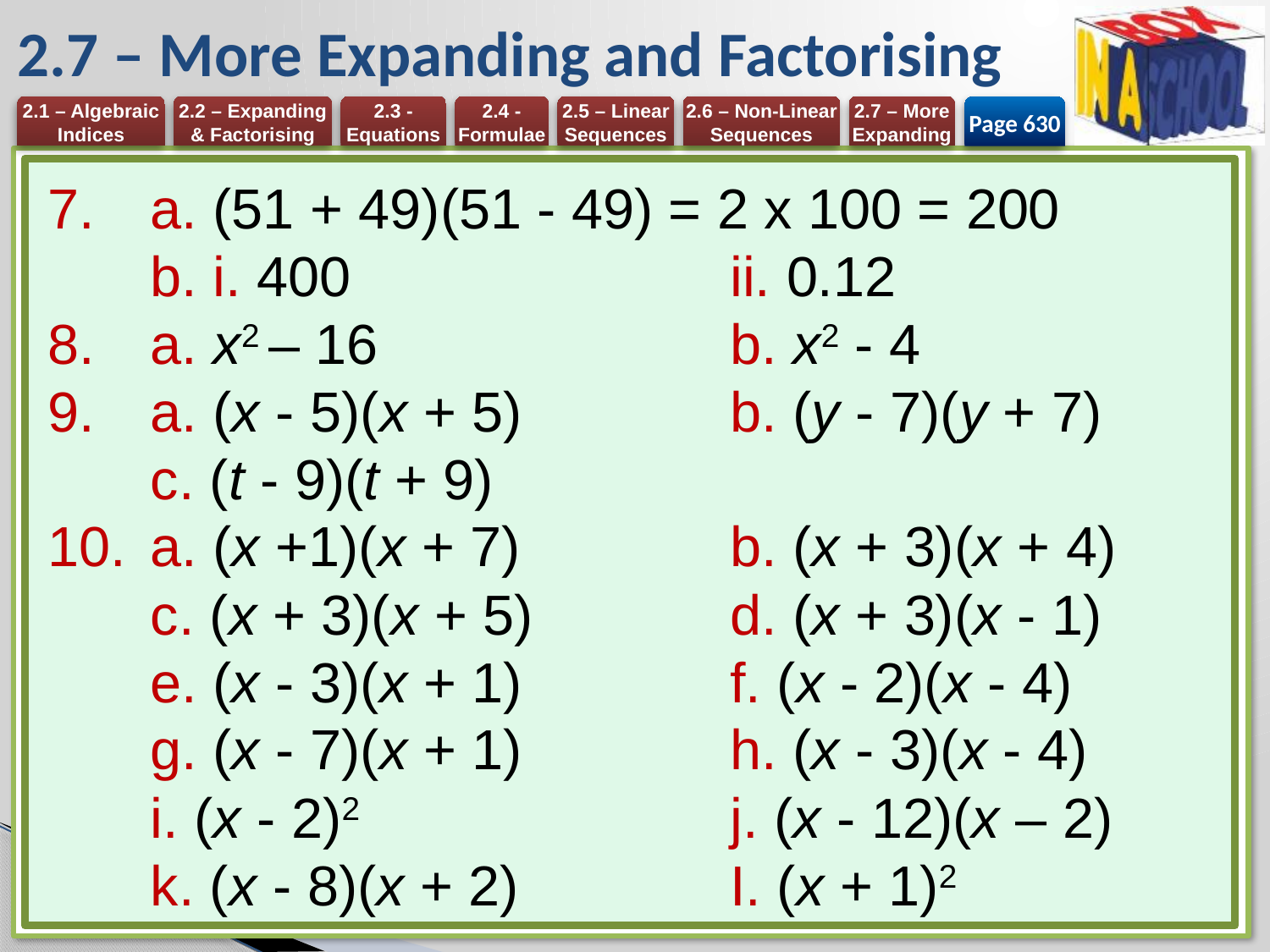

# 2.7 – More Expanding and Factorising
Page 630
a. (51 + 49)(51 - 49) = 2 x 100 = 200
b. i. 400 	ii. 0.12
a. x2 – 16	b. x2 - 4
a. (x - 5)(x + 5)	b. (y - 7)(y + 7)
c. (t - 9)(t + 9)
a. (x +1)(x + 7)	b. (x + 3)(x + 4)
c. (x + 3)(x + 5)	d. (x + 3)(x - 1)
e. (x - 3)(x + 1)	f. (x - 2)(x - 4)
g. (x - 7)(x + 1)	h. (x - 3)(x - 4)
i. (x - 2)2	j. (x - 12)(x – 2)
k. (x - 8)(x + 2)	I. (x + 1)2